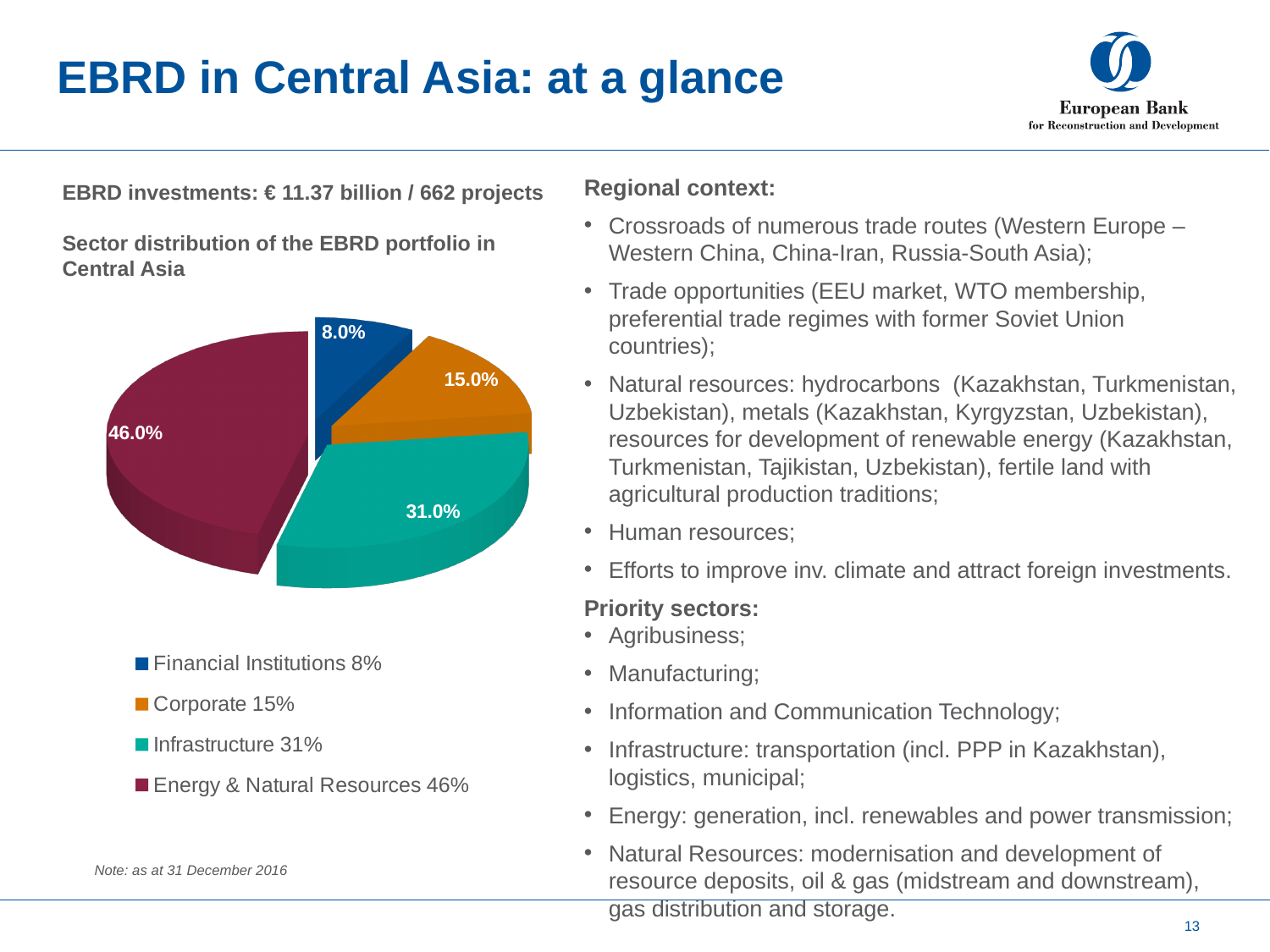

# EBRD in Central Asia: at a glance

EBRD investments: € 11.37 billion / 662 projects

Sector distribution of the EBRD portfolio in Central Asia

Regional context:
Crossroads of numerous trade routes (Western Europe – Western China, China-Iran, Russia-South Asia);
Trade opportunities (EEU market, WTO membership, preferential trade regimes with former Soviet Union countries);
Natural resources: hydrocarbons  (Kazakhstan, Turkmenistan, Uzbekistan), metals (Kazakhstan, Kyrgyzstan, Uzbekistan), resources for development of renewable energy (Kazakhstan, Turkmenistan, Tajikistan, Uzbekistan), fertile land with agricultural production traditions;
Human resources;
Efforts to improve inv. climate and attract foreign investments.
Priority sectors:
Agribusiness;
Manufacturing;
Information and Communication Technology;
Infrastructure: transportation (incl. PPP in Kazakhstan), logistics, municipal;
Energy: generation, incl. renewables and power transmission;
Natural Resources: modernisation and development of  resource deposits, oil & gas (midstream and downstream), gas distribution and storage.

[unsupported chart]

Note: as at 31 December 2016
13